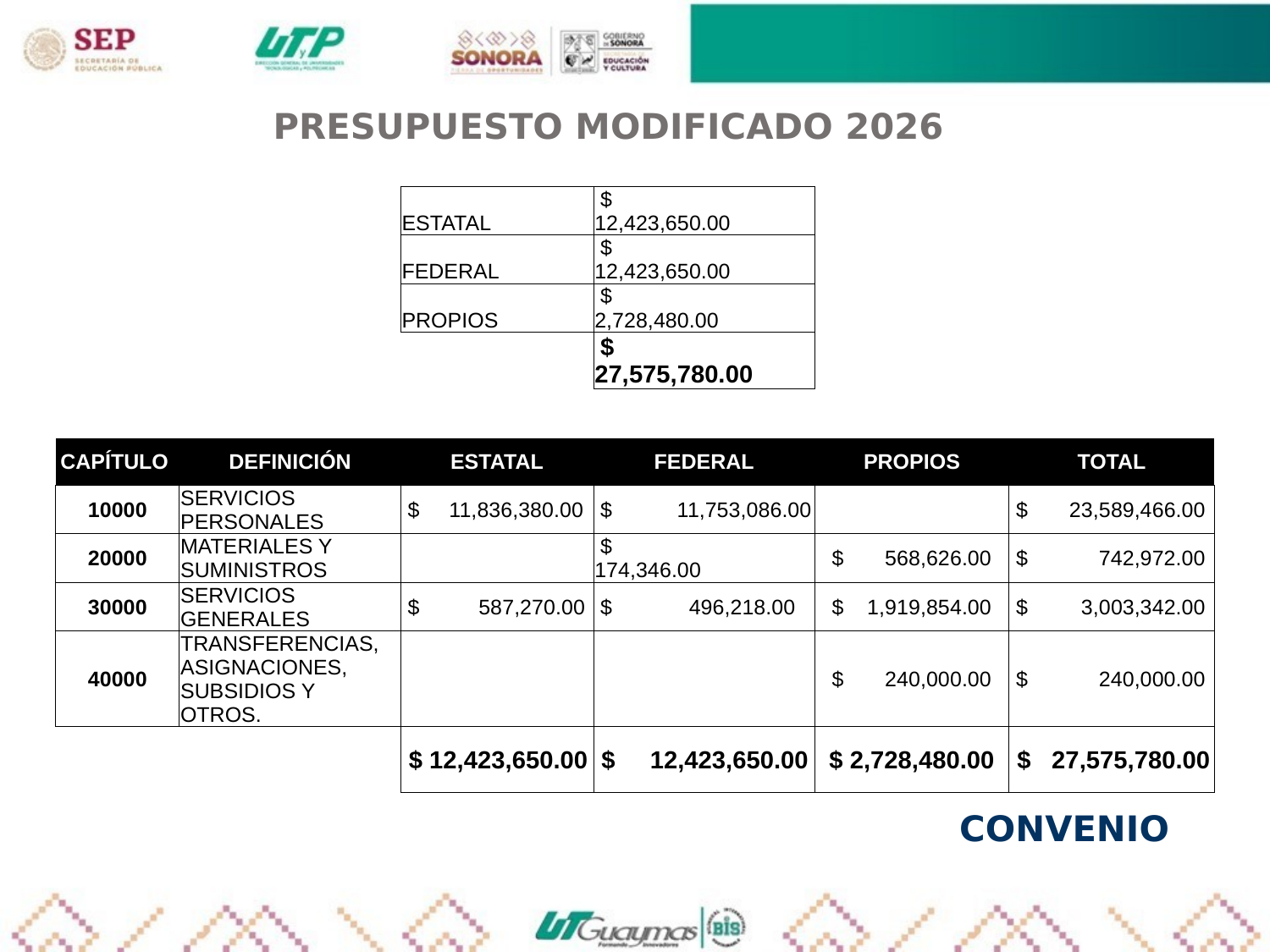

PRESUPUESTO MODIFICADO 2026
|  |  | ESTATAL | $ 12,423,650.00 |  |  |
| --- | --- | --- | --- | --- | --- |
|  |  | FEDERAL | $ 12,423,650.00 |  |  |
|  |  | PROPIOS | $ 2,728,480.00 |  |  |
|  |  |  | $ 27,575,780.00 |  |  |
|  |  |  |  |  |  |
|  |  |  |  |  |  |
| CAPÍTULO | DEFINICIÓN | ESTATAL | FEDERAL | PROPIOS | TOTAL |
| 10000 | SERVICIOS PERSONALES | $ 11,836,380.00 | $ 11,753,086.00 |  | $ 23,589,466.00 |
| 20000 | MATERIALES Y SUMINISTROS |  | $ 174,346.00 | $ 568,626.00 | $ 742,972.00 |
| 30000 | SERVICIOS GENERALES | $ 587,270.00 | $ 496,218.00 | $ 1,919,854.00 | $ 3,003,342.00 |
| 40000 | TRANSFERENCIAS, ASIGNACIONES, SUBSIDIOS Y OTROS. |  |  | $ 240,000.00 | $ 240,000.00 |
|  |  | $ 12,423,650.00 | $ 12,423,650.00 | $ 2,728,480.00 | $ 27,575,780.00 |
CONVENIO